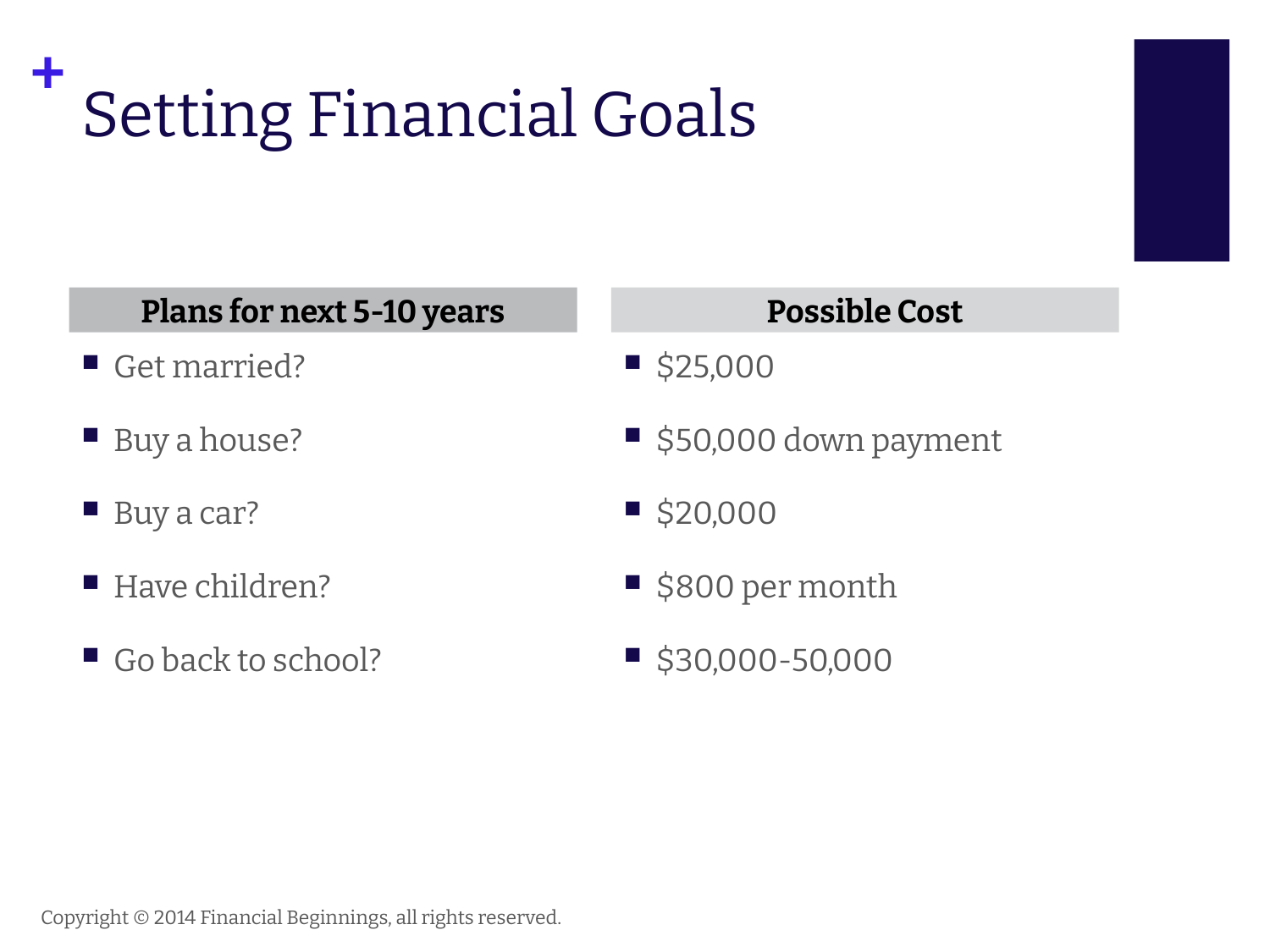

# Setting Financial Goals
Plans for next 5-10 years
Possible Cost
$25,000
$50,000 down payment
$20,000
$800 per month
$30,000-50,000
Get married?
Buy a house?
Buy a car?
Have children?
Go back to school?
Copyright © 2014 Financial Beginnings, all rights reserved.